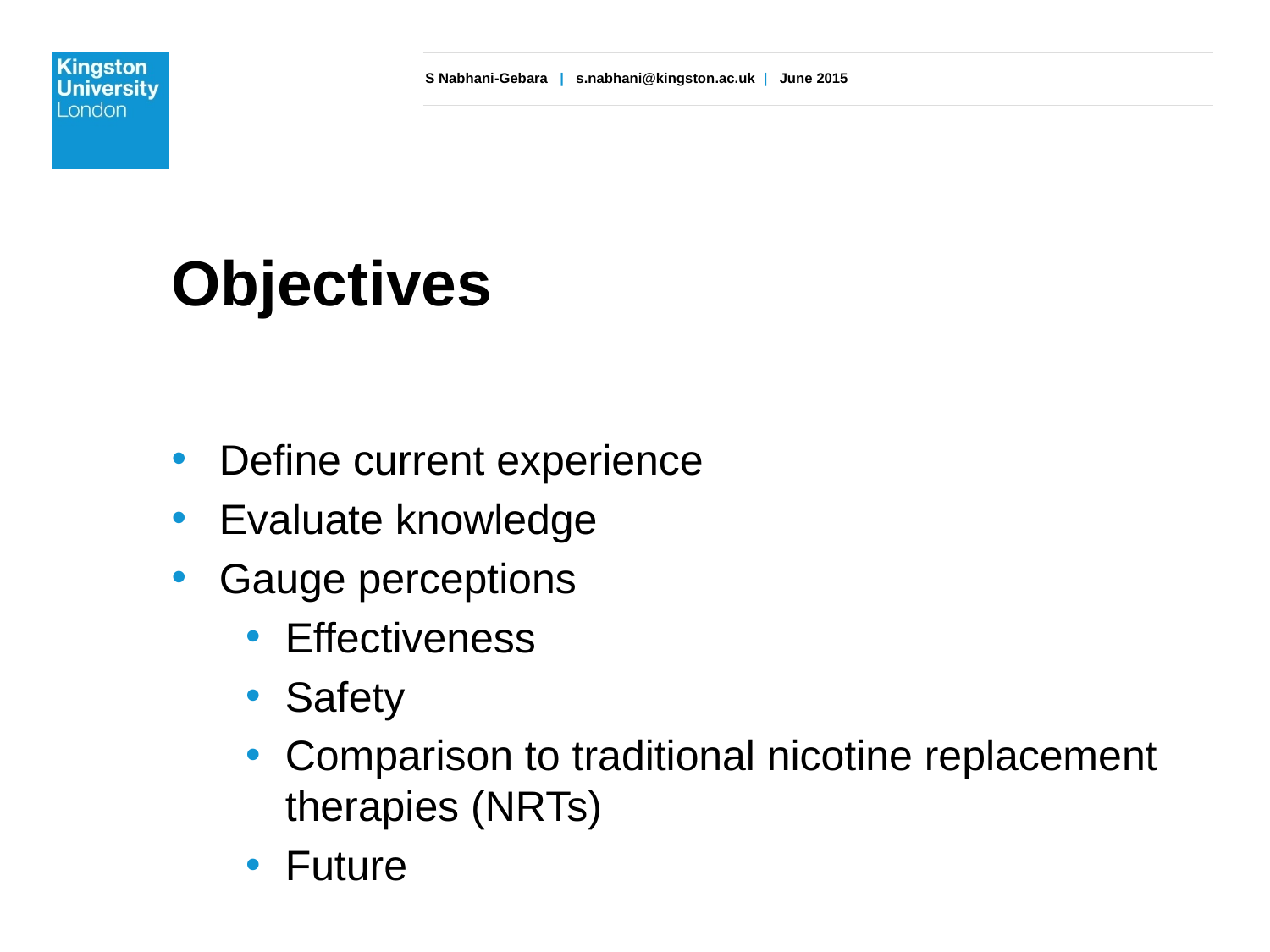

# Objectives

Define current experience
Evaluate knowledge
Gauge perceptions
Effectiveness
Safety
Comparison to traditional nicotine replacement therapies (NRTs)
Future